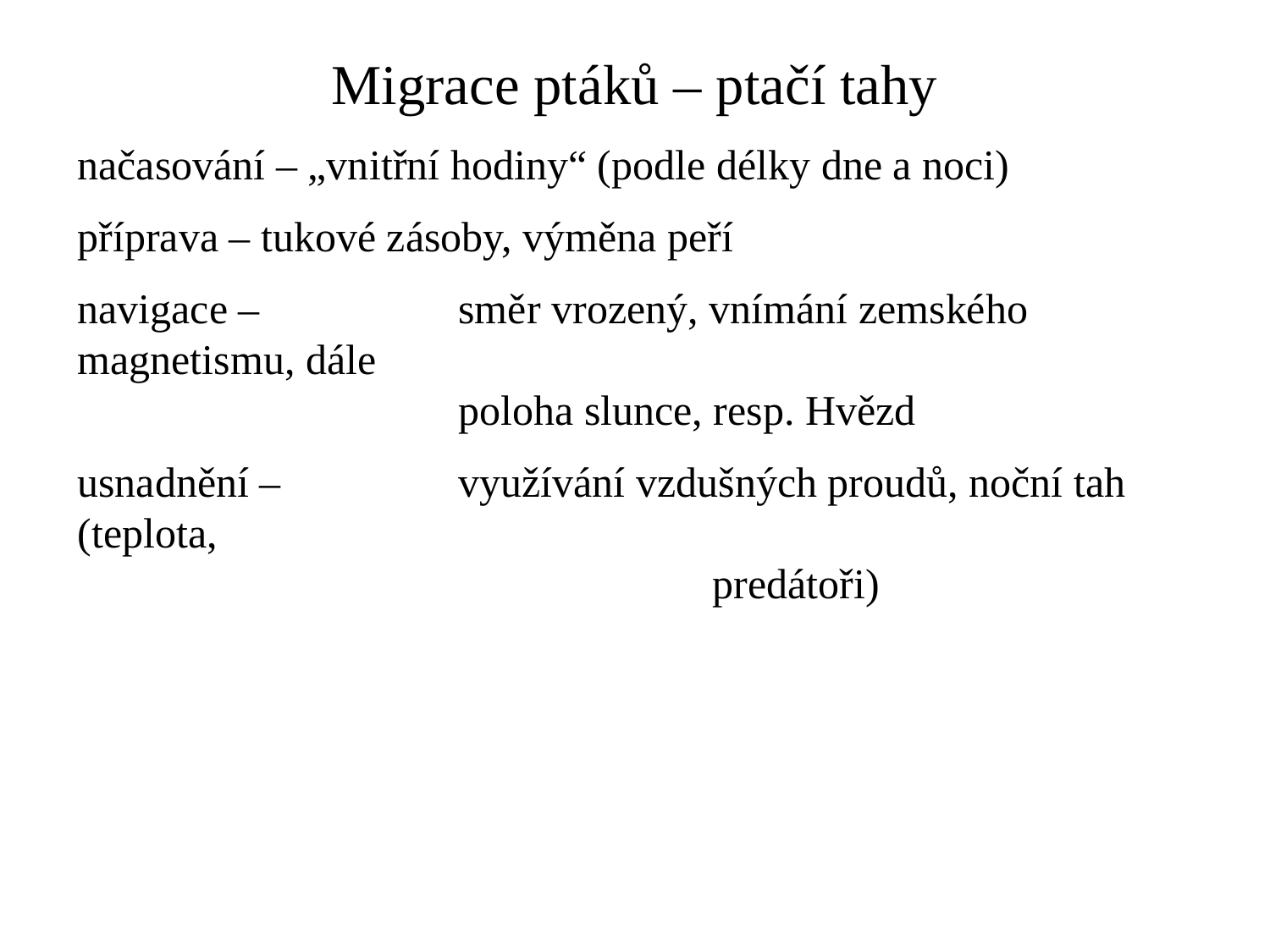

Migrace ptáků – ptačí tahy
načasování – „vnitřní hodiny“ (podle délky dne a noci)
příprava – tukové zásoby, výměna peří
navigace –		směr vrozený, vnímání zemského magnetismu, dále									poloha slunce, resp. Hvězd
usnadnění –		využívání vzdušných proudů, noční tah (teplota,												predátoři)